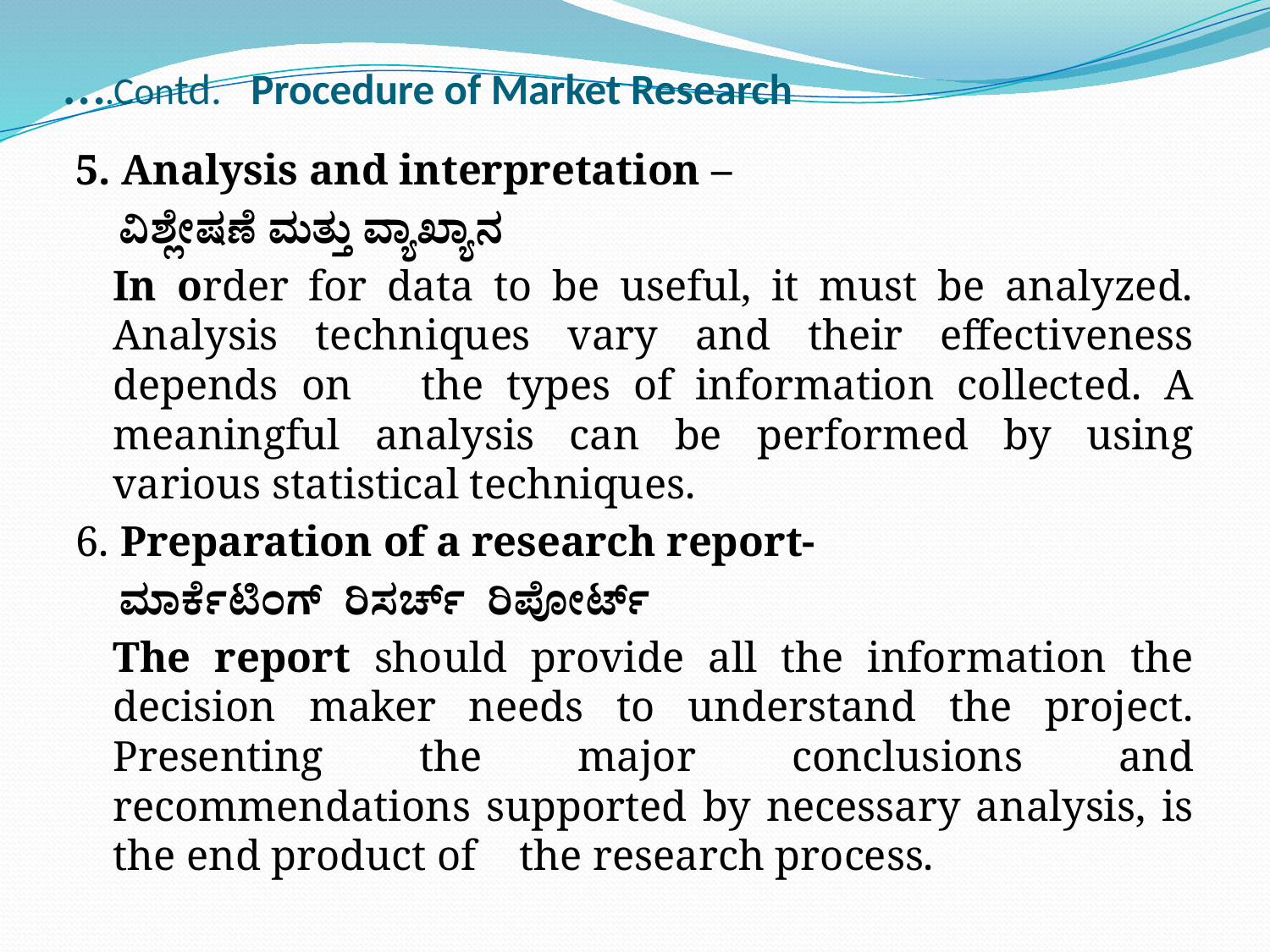

# ….Contd.   Procedure of Market Research
5. Analysis and interpretation –
    ವಿಶ್ಲೇಷಣೆ ಮತ್ತು ವ್ಯಾಖ್ಯಾನ
	In order for data to be useful, it must be analyzed. Analysis techniques vary and their effectiveness depends on   the types of information collected. A meaning­ful analysis can be performed by using various statistical techniques.
6. Preparation of a research report-
    ಮಾರ್ಕೆಟಿಂಗ್  ರಿಸರ್ಚ್  ರಿಪೋರ್ಟ್
	The report should provide all the information the decision maker needs to understand the project. Presenting the major conclu­sions and recommendations supported by necessary analysis, is the end product of    the research process.